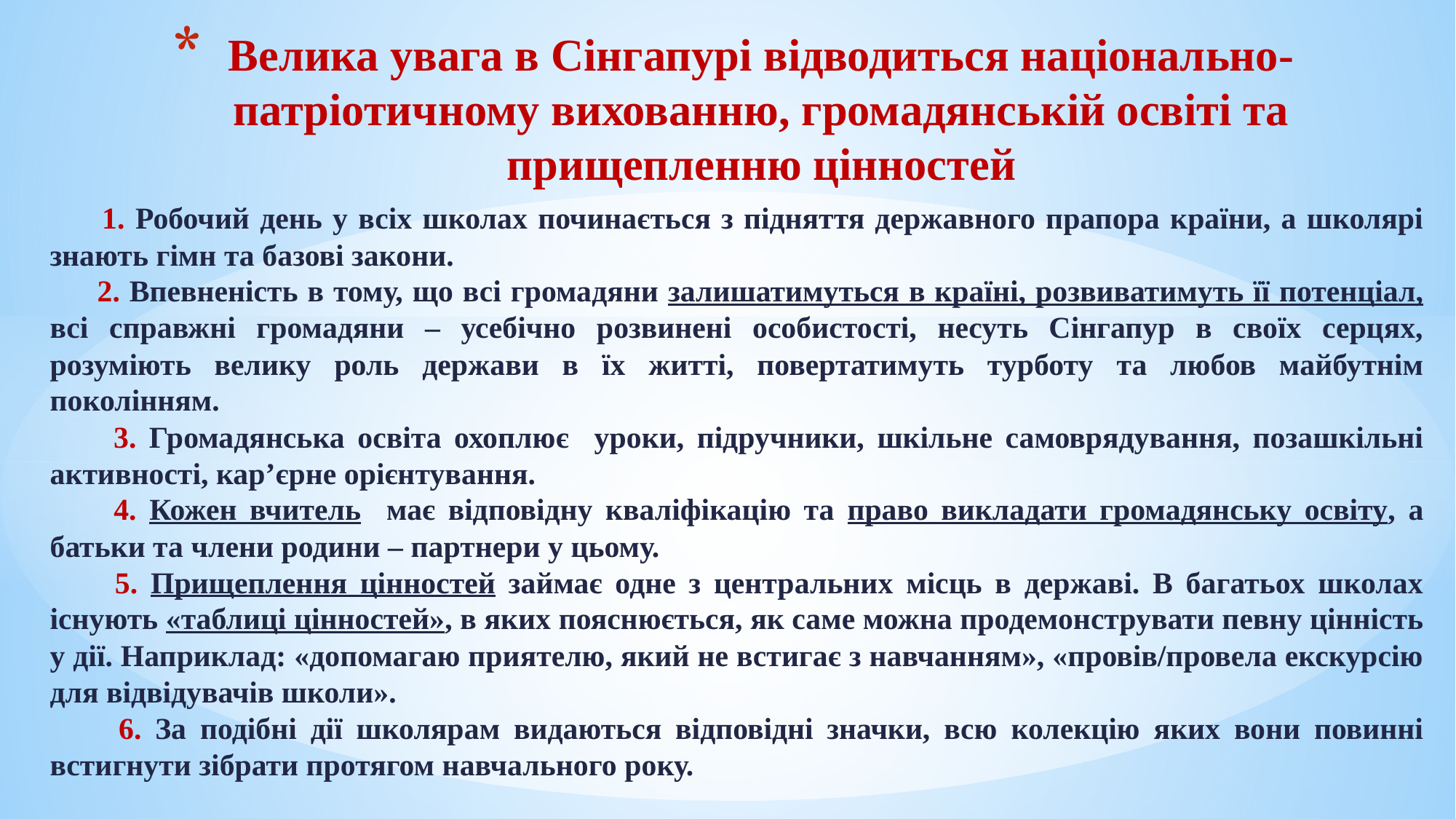

# Велика увага в Сінгапурі відводиться національно-патріотичному вихованню, громадянській освіті та прищепленню цінностей
     1. Робочий день у всіх школах починається з підняття державного прапора країни, а школярі знають гімн та базові закони.
     2. Впевненість в тому, що всі громадяни залишатимуться в країні, розвиватимуть її потенціал, всі справжні громадяни – усебічно розвинені особистості, несуть Сінгапур в своїх серцях, розуміють велику роль держави в їх житті, повертатимуть турботу та любов майбутнім поколінням.
     3. Громадянська освіта охоплює  уроки, підручники, шкільне самоврядування, позашкільні активності, кар’єрне орієнтування.
     4. Кожен вчитель  має відповідну кваліфікацію та право викладати громадянську освіту, а батьки та члени родини – партнери у цьому.
     5. Прищеплення цінностей займає одне з центральних місць в державі. В багатьох школах існують «таблиці цінностей», в яких пояснюється, як саме можна продемонструвати певну цінність у дії. Наприклад: «допомагаю приятелю, який не встигає з навчанням», «провів/провела екскурсію для відвідувачів школи».
     6. За подібні дії школярам видаються відповідні значки, всю колекцію яких вони повинні встигнути зібрати протягом навчального року.